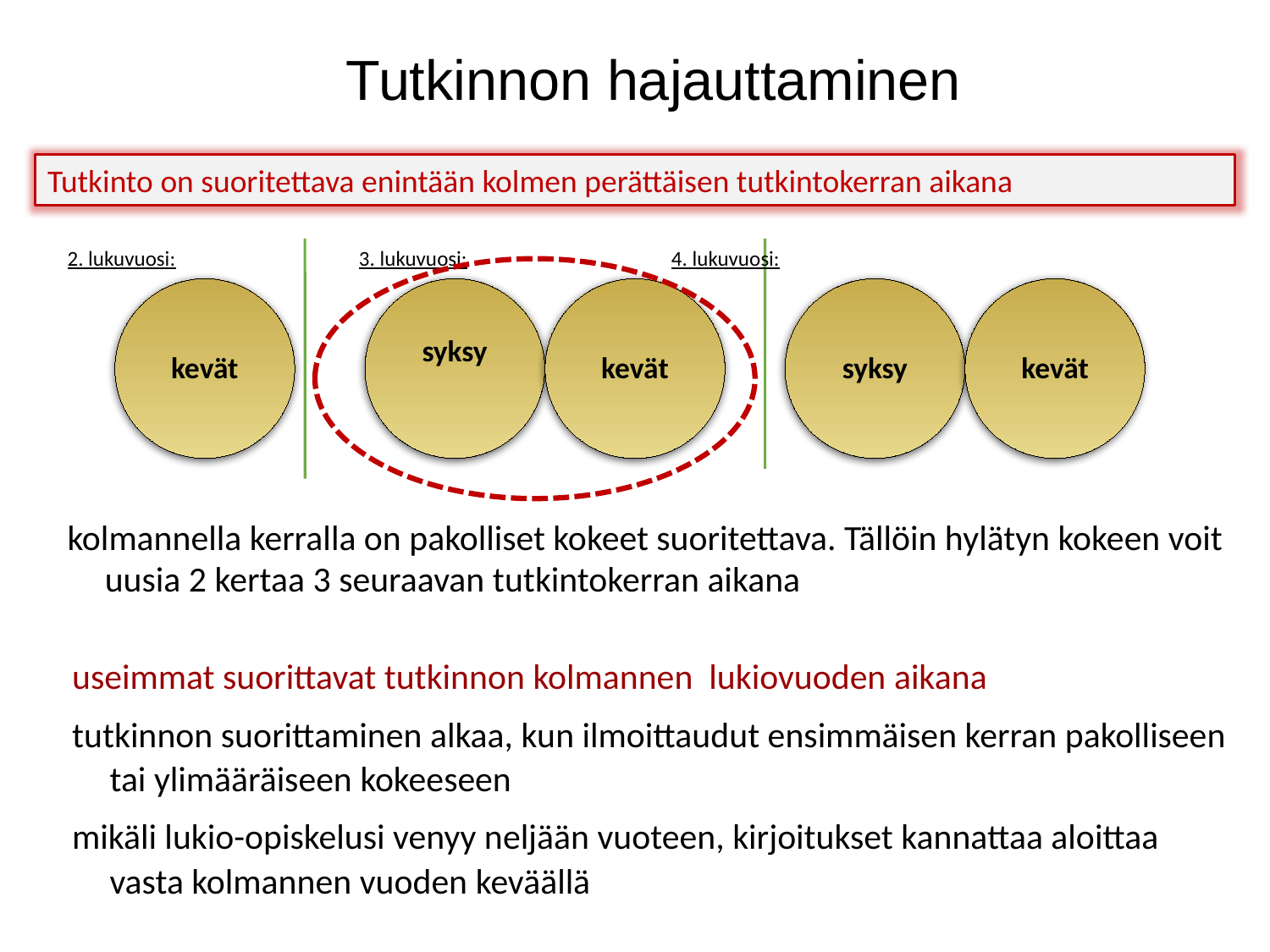

# Tutkinnon hajauttaminen hajauttaminen
Tutkinto on suoritettava enintään kolmen perättäisen tutkintokerran aikana

2. lukuvuosi:               	3. lukuvuosi:	           	            4. lukuvuosi:

kevät
syksy
kevät
syksy
kevät
kolmannella kerralla on pakolliset kokeet suoritettava. Tällöin hylätyn kokeen voit uusia 2 kertaa 3 seuraavan tutkintokerran aikana
useimmat suorittavat tutkinnon kolmannen  lukiovuoden aikana
tutkinnon suorittaminen alkaa, kun ilmoittaudut ensimmäisen kerran pakolliseen tai ylimääräiseen kokeeseen
mikäli lukio-opiskelusi venyy neljään vuoteen, kirjoitukset kannattaa aloittaa vasta kolmannen vuoden keväällä